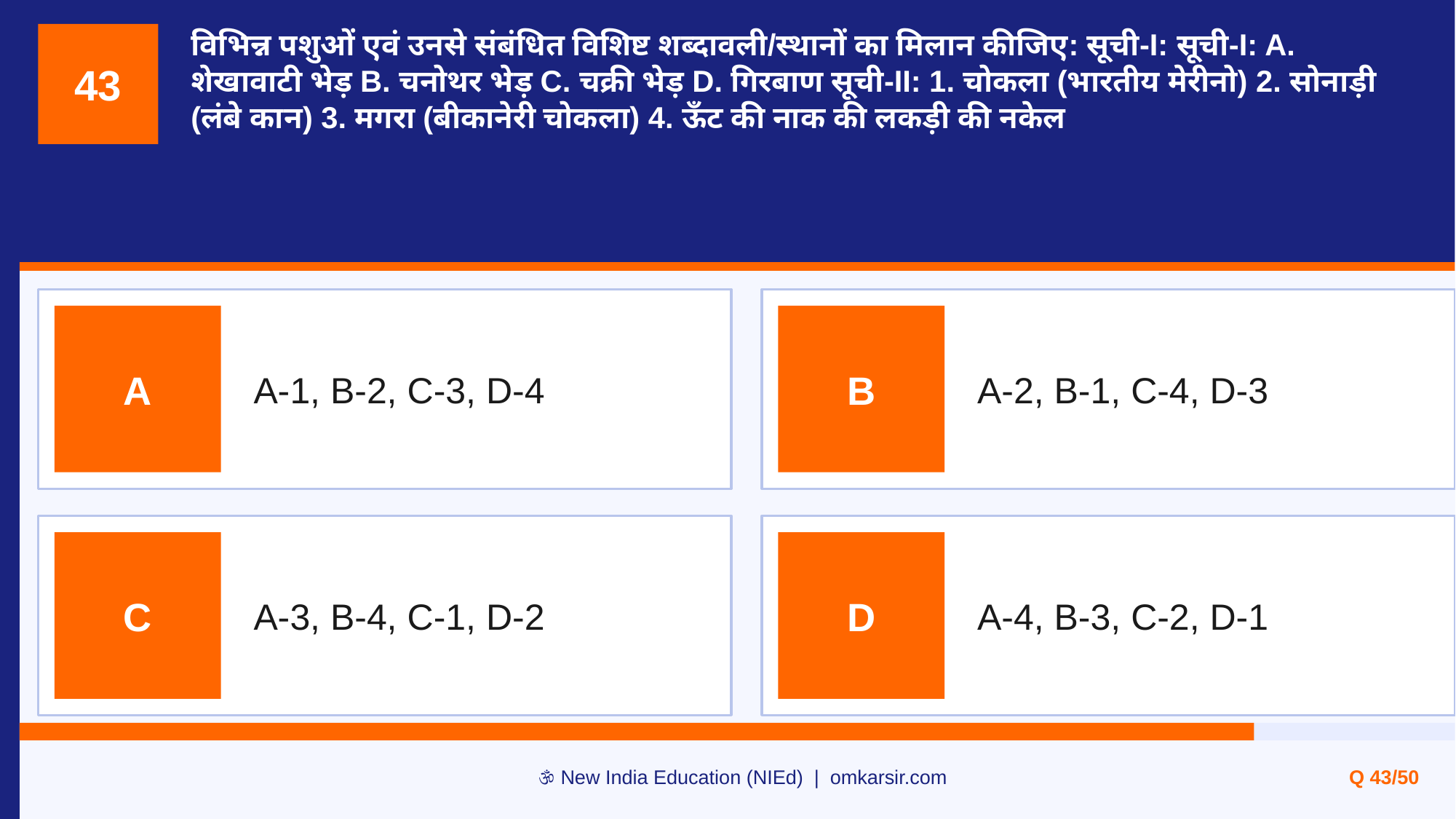

विभिन्न पशुओं एवं उनसे संबंधित विशिष्ट शब्दावली/स्थानों का मिलान कीजिए: सूची-I: सूची-I: A. शेखावाटी भेड़ B. चनोथर भेड़ C. चक्री भेड़ D. गिरबाण सूची-II: 1. चोकला (भारतीय मेरीनो) 2. सोनाड़ी (लंबे कान) 3. मगरा (बीकानेरी चोकला) 4. ऊँट की नाक की लकड़ी की नकेल
43

A-1, B-2, C-3, D-4
A-2, B-1, C-4, D-3
A
B

A-3, B-4, C-1, D-2
A-4, B-3, C-2, D-1
C
D

🕉️ New India Education (NIEd)  |  omkarsir.com
Q 43/50